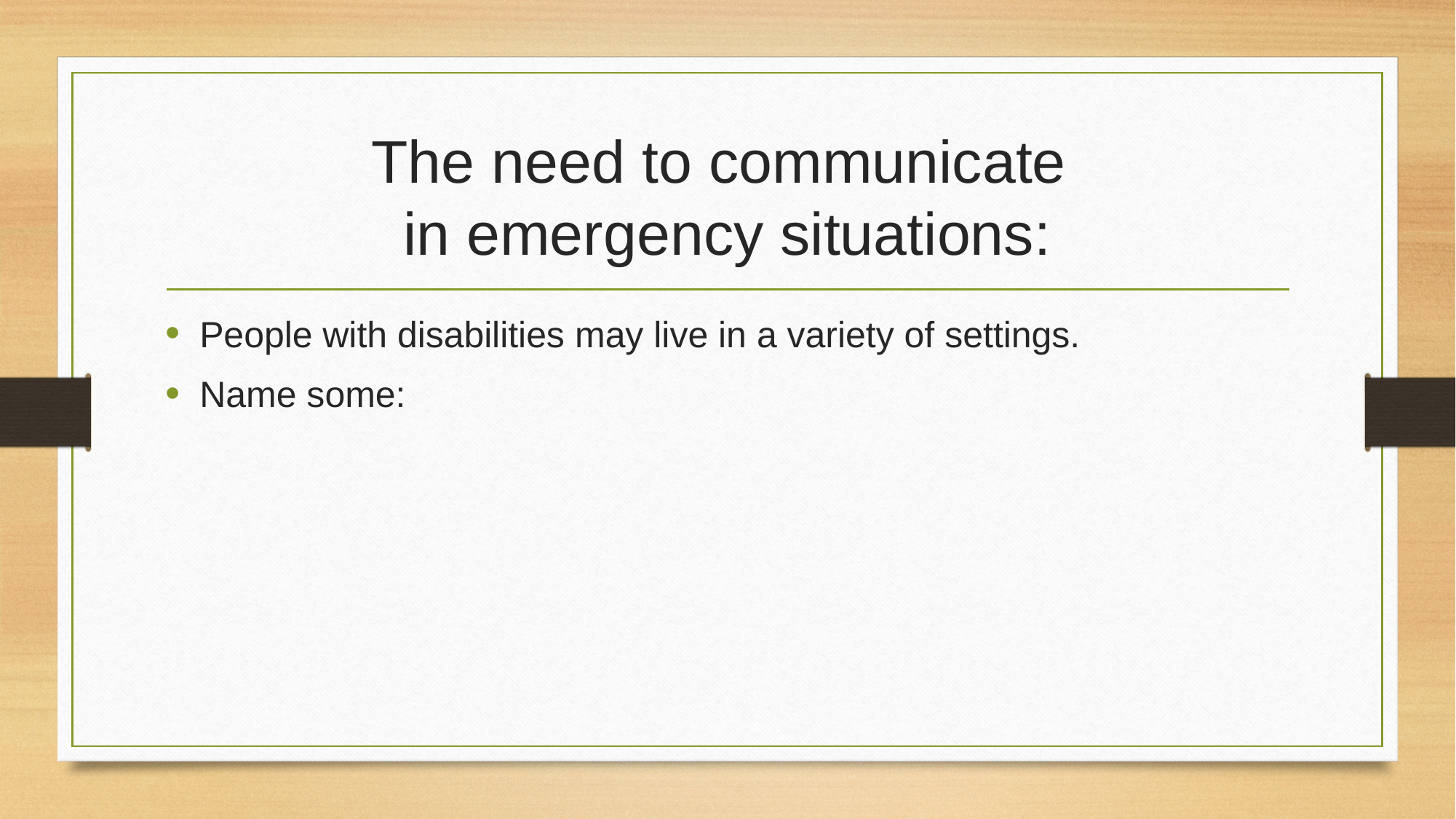

# The need to communicate in emergency situations:
People with disabilities may live in a variety of settings.
Name some: